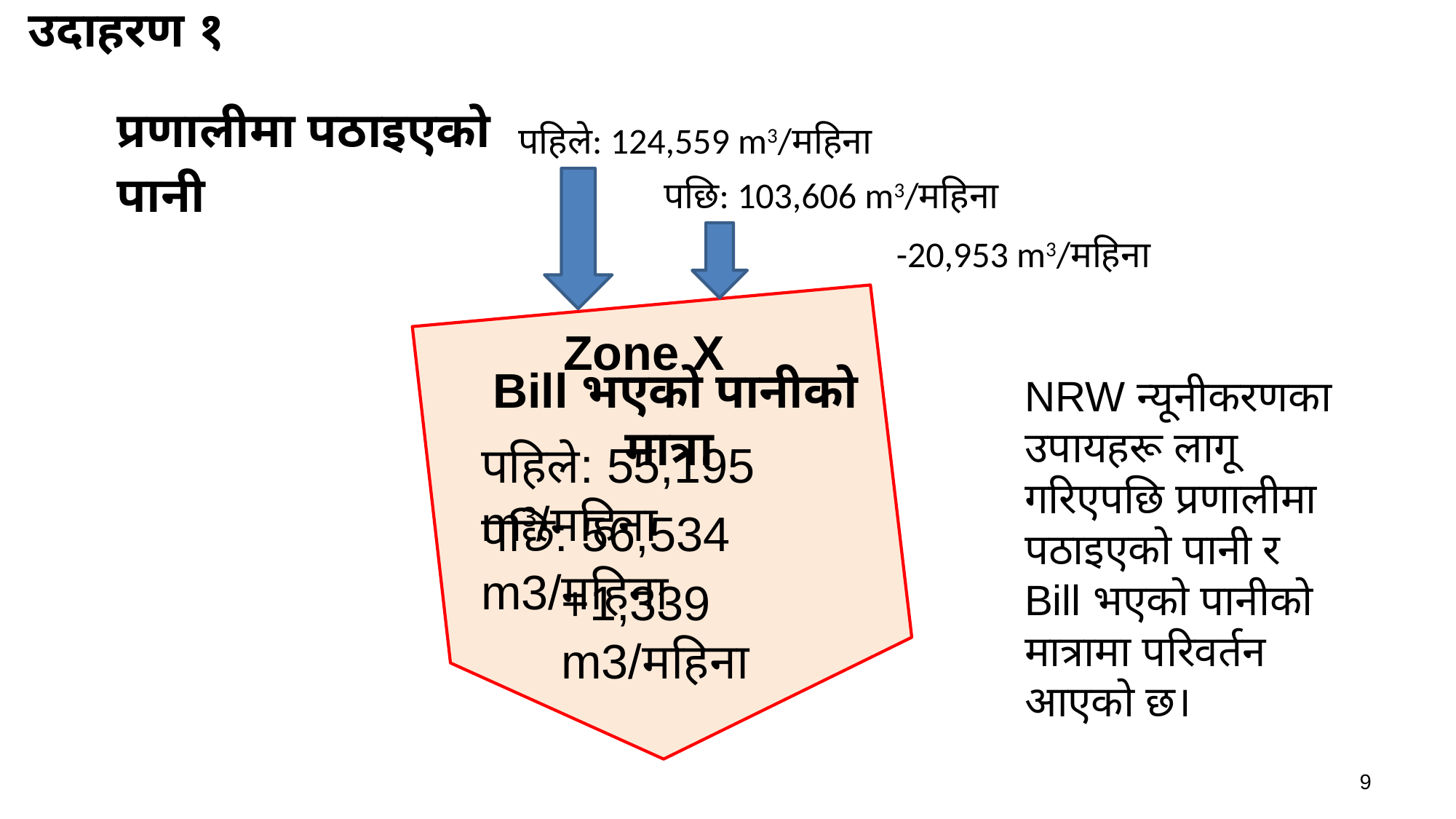

उदाहरण १
प्रणालीमा पठाइएको पानी
पहिले: 124,559 m3/महिना
पछि: 103,606 m3/महिना

-20,953 m3/महिना

Zone X
Bill भएको पानीको मात्रा
NRW न्यूनीकरणका उपायहरू लागू गरिएपछि प्रणालीमा पठाइएको पानी र Bill भएको पानीको मात्रामा परिवर्तन आएको छ।
पहिले: 55,195 m3/महिना
पछि: 56,534 m3/महिना
+1,339 m3/महिना
9